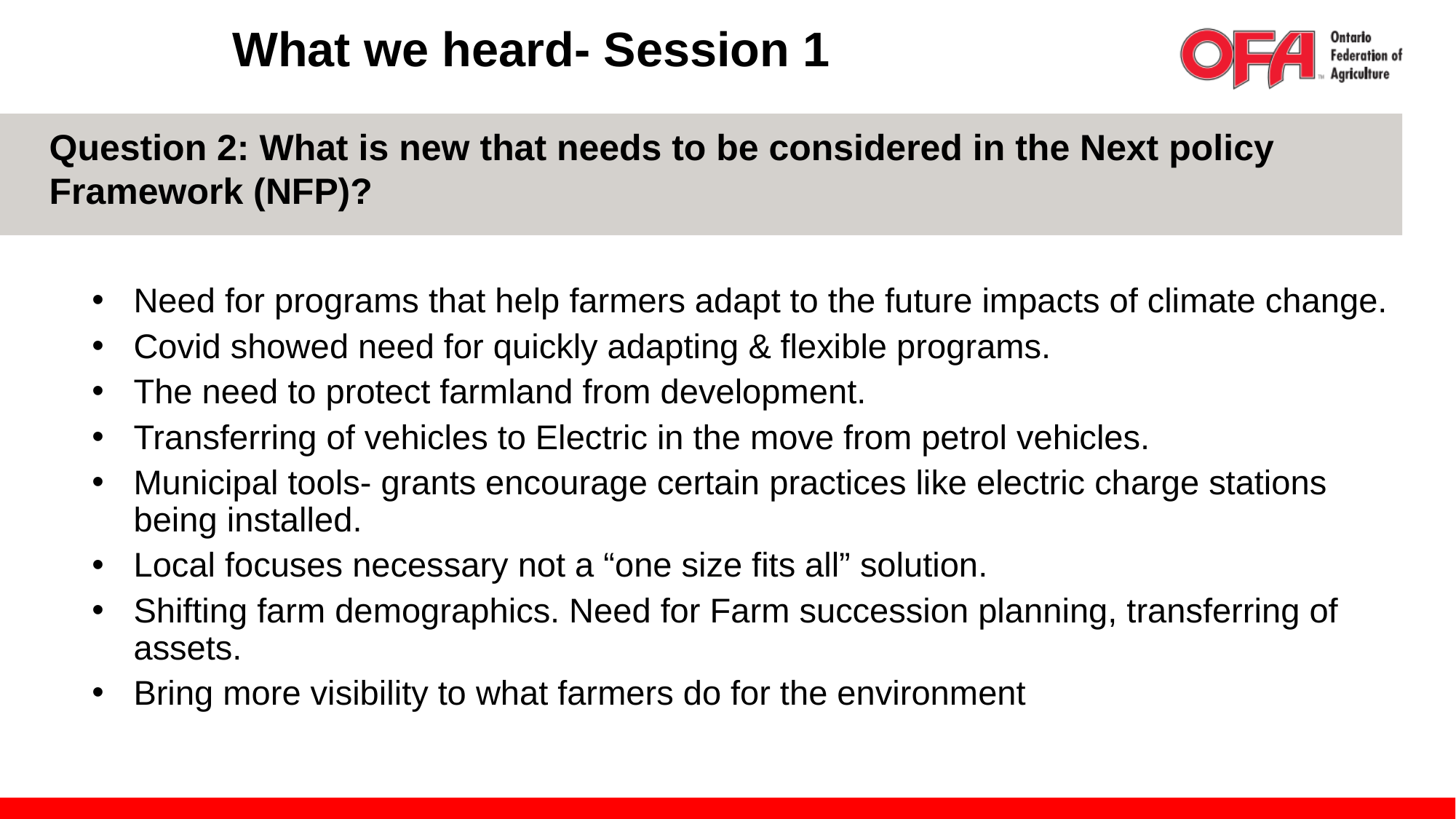

What we heard- Session 1

Question 2: What is new that needs to be considered in the Next policy Framework (NFP)?
Need for programs that help farmers adapt to the future impacts of climate change.
Covid showed need for quickly adapting & flexible programs.
The need to protect farmland from development.
Transferring of vehicles to Electric in the move from petrol vehicles.
Municipal tools- grants encourage certain practices like electric charge stations being installed.
Local focuses necessary not a “one size fits all” solution.
Shifting farm demographics. Need for Farm succession planning, transferring of assets.
Bring more visibility to what farmers do for the environment